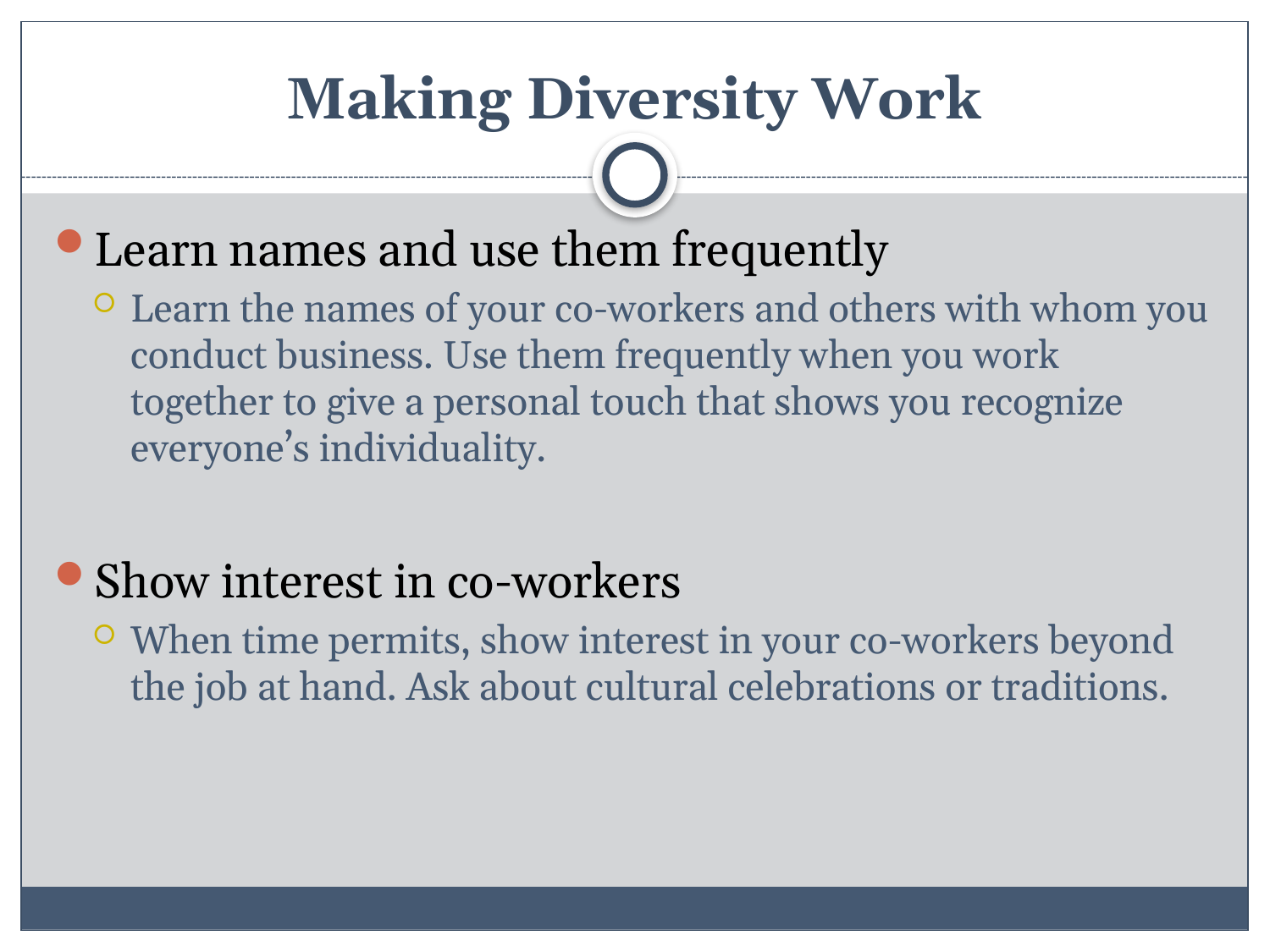

# Making Diversity Work
Learn names and use them frequently
Learn the names of your co-workers and others with whom you conduct business. Use them frequently when you work together to give a personal touch that shows you recognize everyone’s individuality.

Show interest in co-workers
When time permits, show interest in your co-workers beyond the job at hand. Ask about cultural celebrations or traditions.